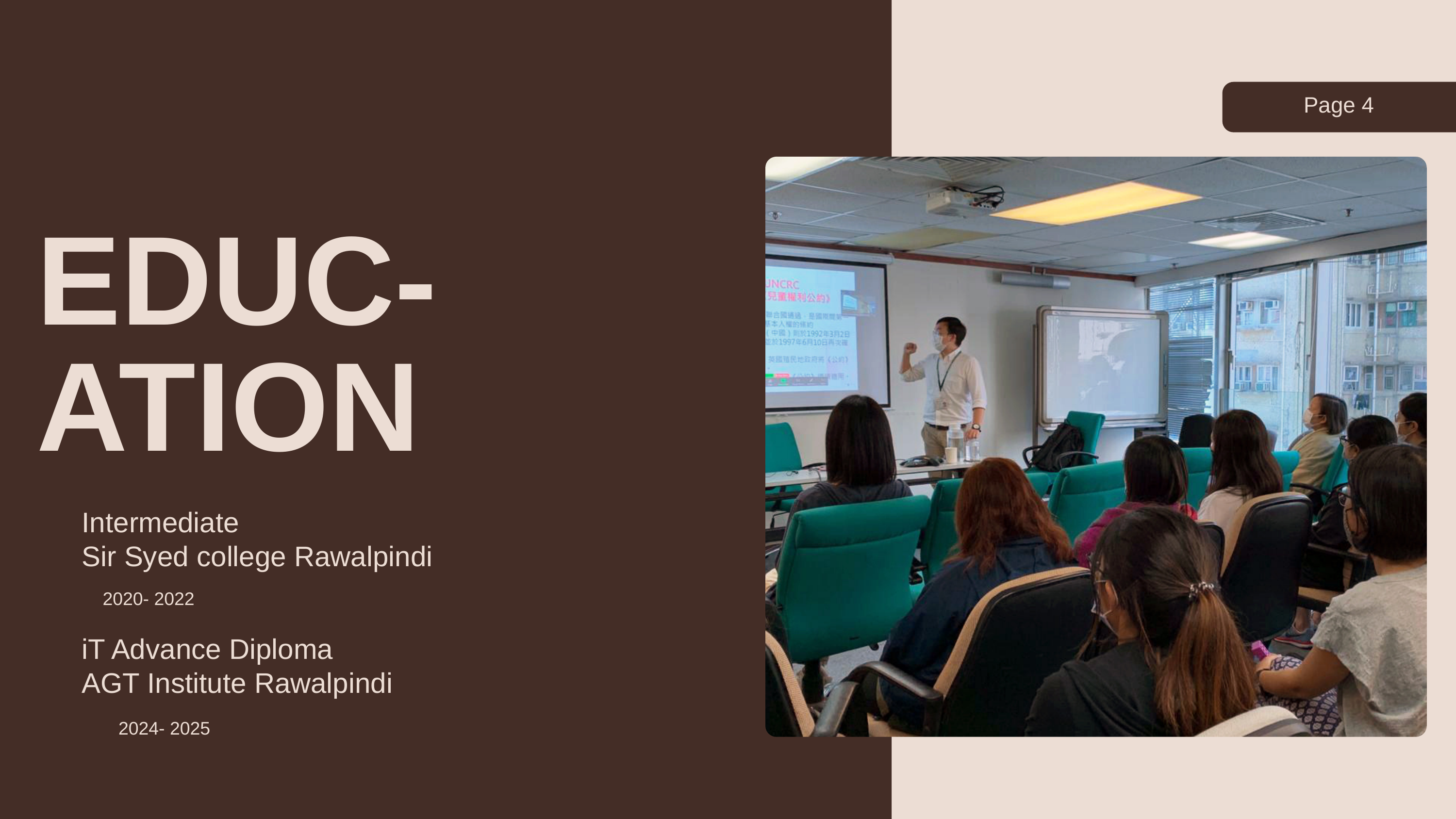

Page 4

EDUC-ATION
Intermediate
Sir Syed college Rawalpindi

2020- 2022
iT Advance Diploma
AGT Institute Rawalpindi

2024- 2025